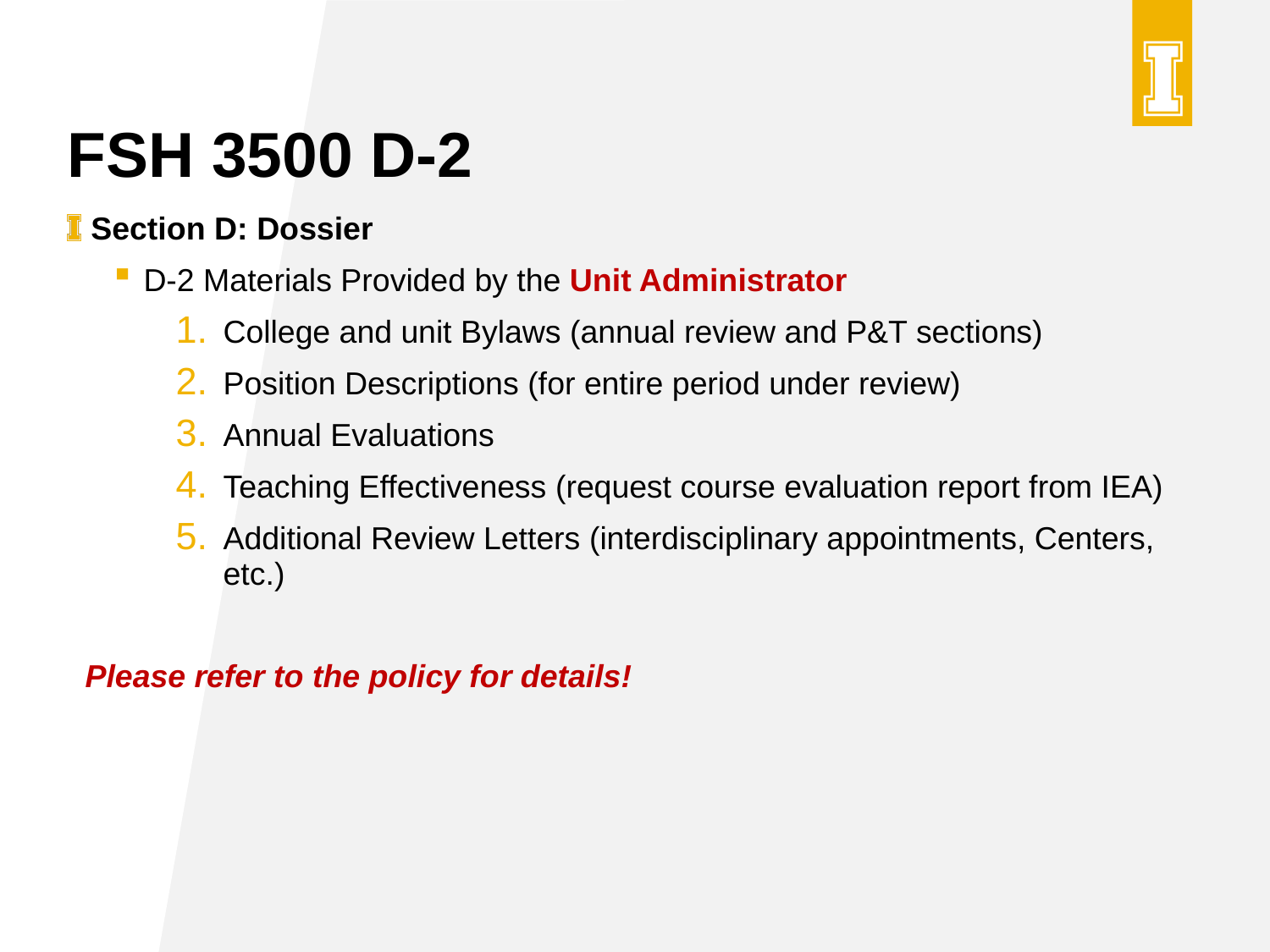

# fsh 3500 D-2
Section D: Dossier
D-2 Materials Provided by the Unit Administrator
College and unit Bylaws (annual review and P&T sections)
Position Descriptions (for entire period under review)
Annual Evaluations
Teaching Effectiveness (request course evaluation report from IEA)
Additional Review Letters (interdisciplinary appointments, Centers, etc.)

Please refer to the policy for details!